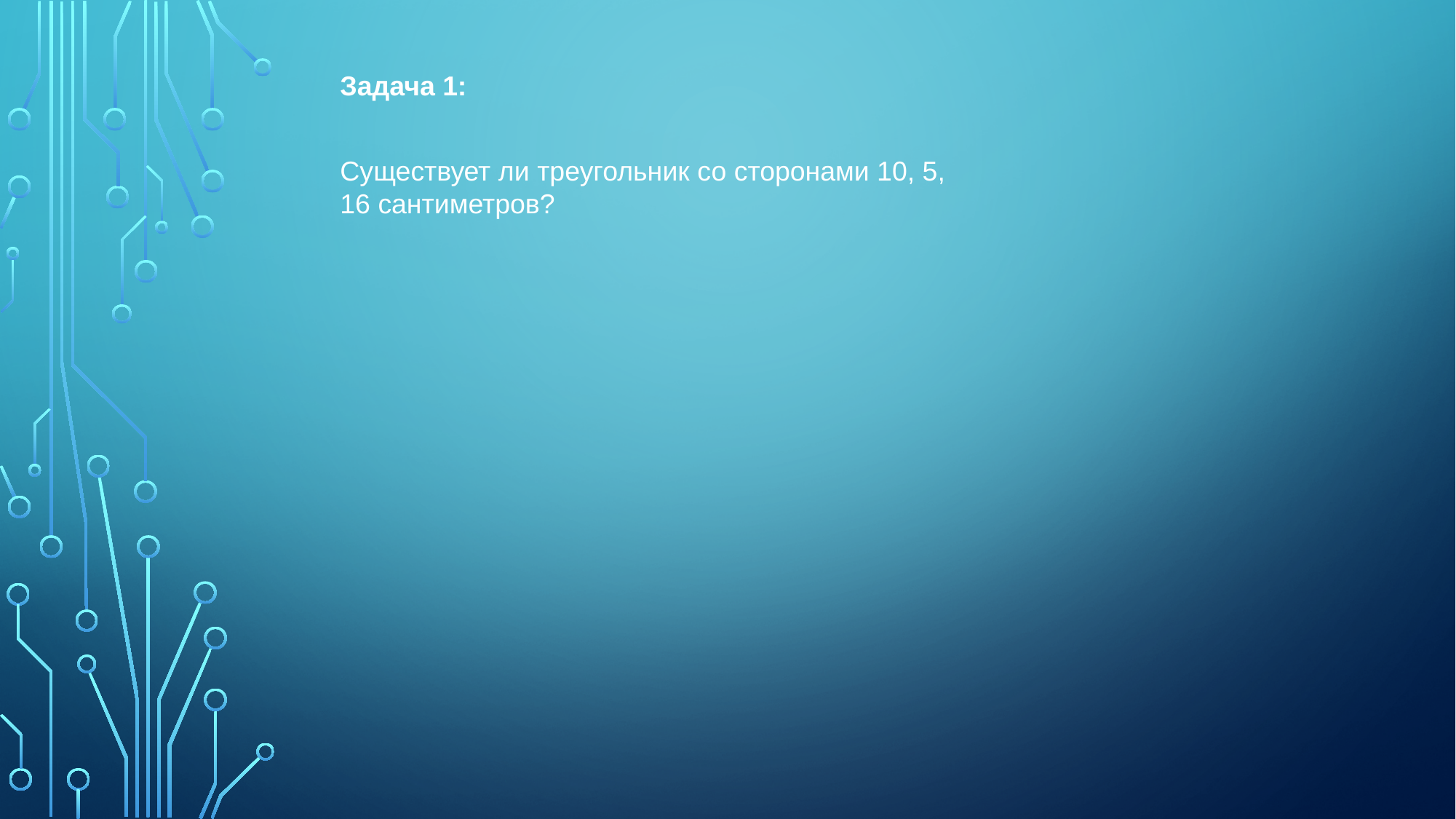

Задача 1:
Существует ли треугольник со сторонами 10, 5, 16 сантиметров?